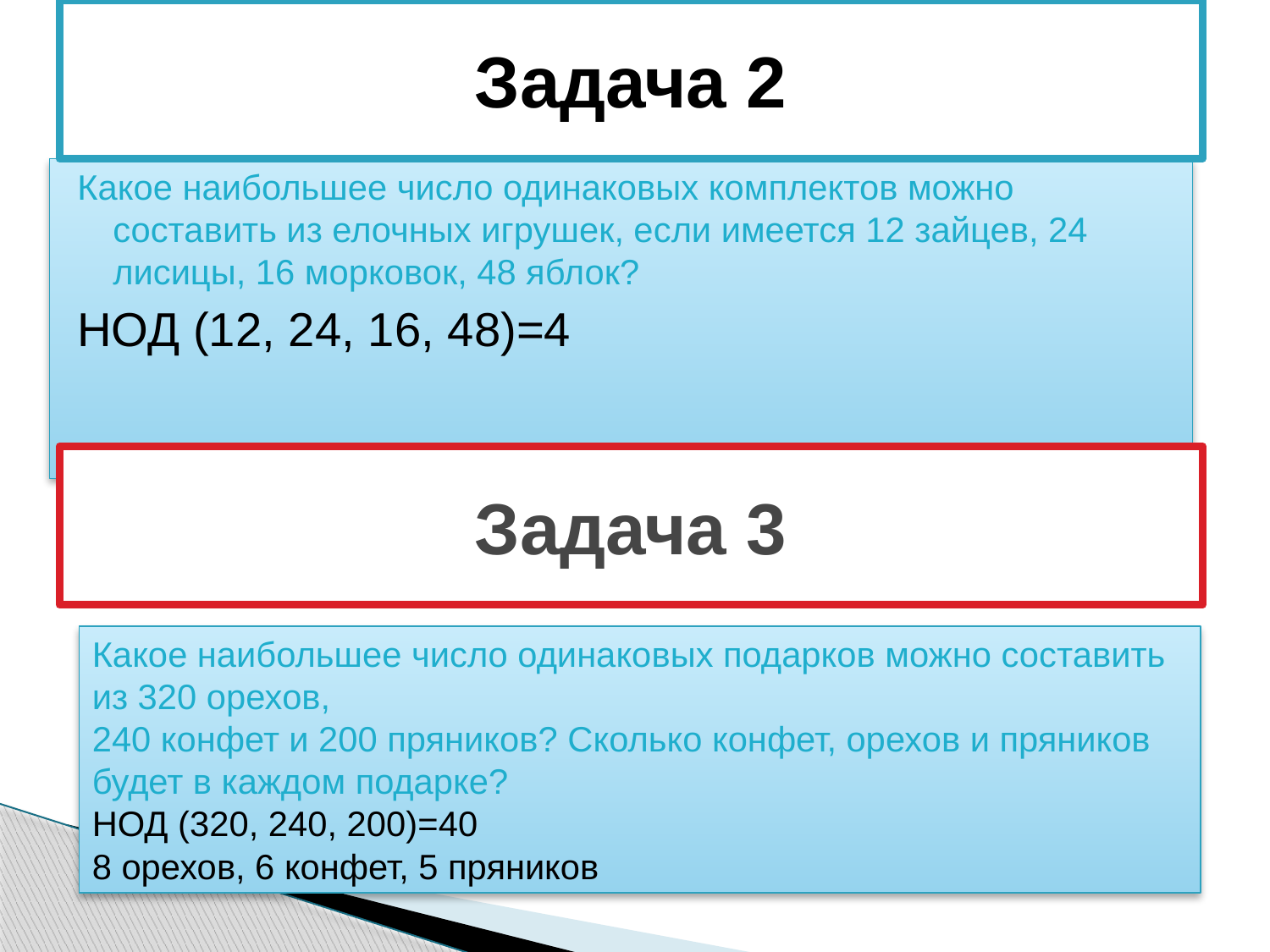

# Задача 2
Какое наибольшее число одинаковых комплектов можно составить из елочных игрушек, если имеется 12 зайцев, 24 лисицы, 16 морковок, 48 яблок?
НОД (12, 24, 16, 48)=4

Задача 3
Какое наибольшее число одинаковых подарков можно составить из 320 орехов,
240 конфет и 200 пряников? Сколько конфет, орехов и пряников будет в каждом подарке?
НОД (320, 240, 200)=40
8 орехов, 6 конфет, 5 пряников